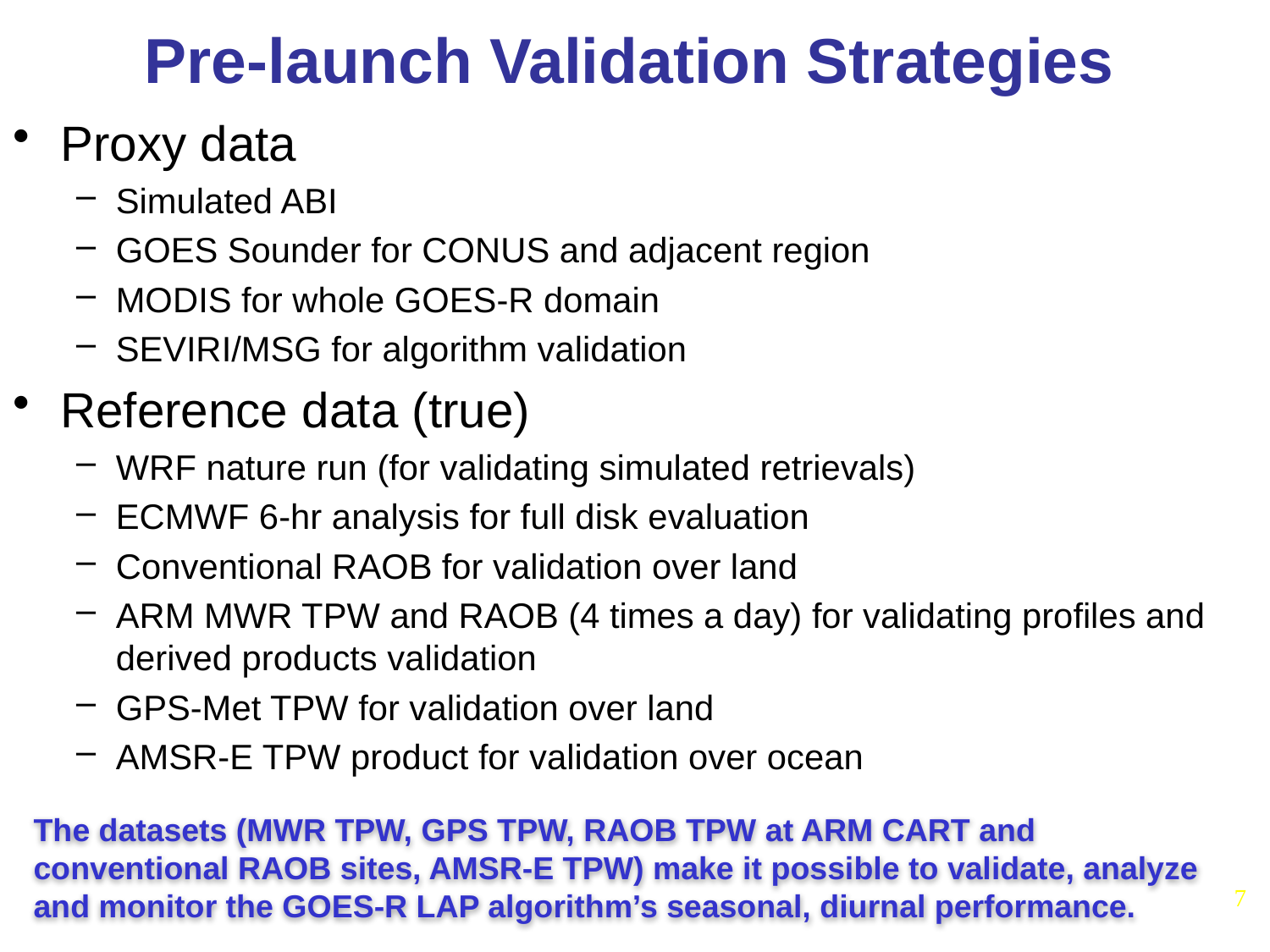

# Pre-launch Validation Strategies
Proxy data
Simulated ABI
GOES Sounder for CONUS and adjacent region
MODIS for whole GOES-R domain
SEVIRI/MSG for algorithm validation
Reference data (true)
WRF nature run (for validating simulated retrievals)
ECMWF 6-hr analysis for full disk evaluation
Conventional RAOB for validation over land
ARM MWR TPW and RAOB (4 times a day) for validating profiles and derived products validation
GPS-Met TPW for validation over land
AMSR-E TPW product for validation over ocean
The datasets (MWR TPW, GPS TPW, RAOB TPW at ARM CART and conventional RAOB sites, AMSR-E TPW) make it possible to validate, analyze and monitor the GOES-R LAP algorithm’s seasonal, diurnal performance.
7